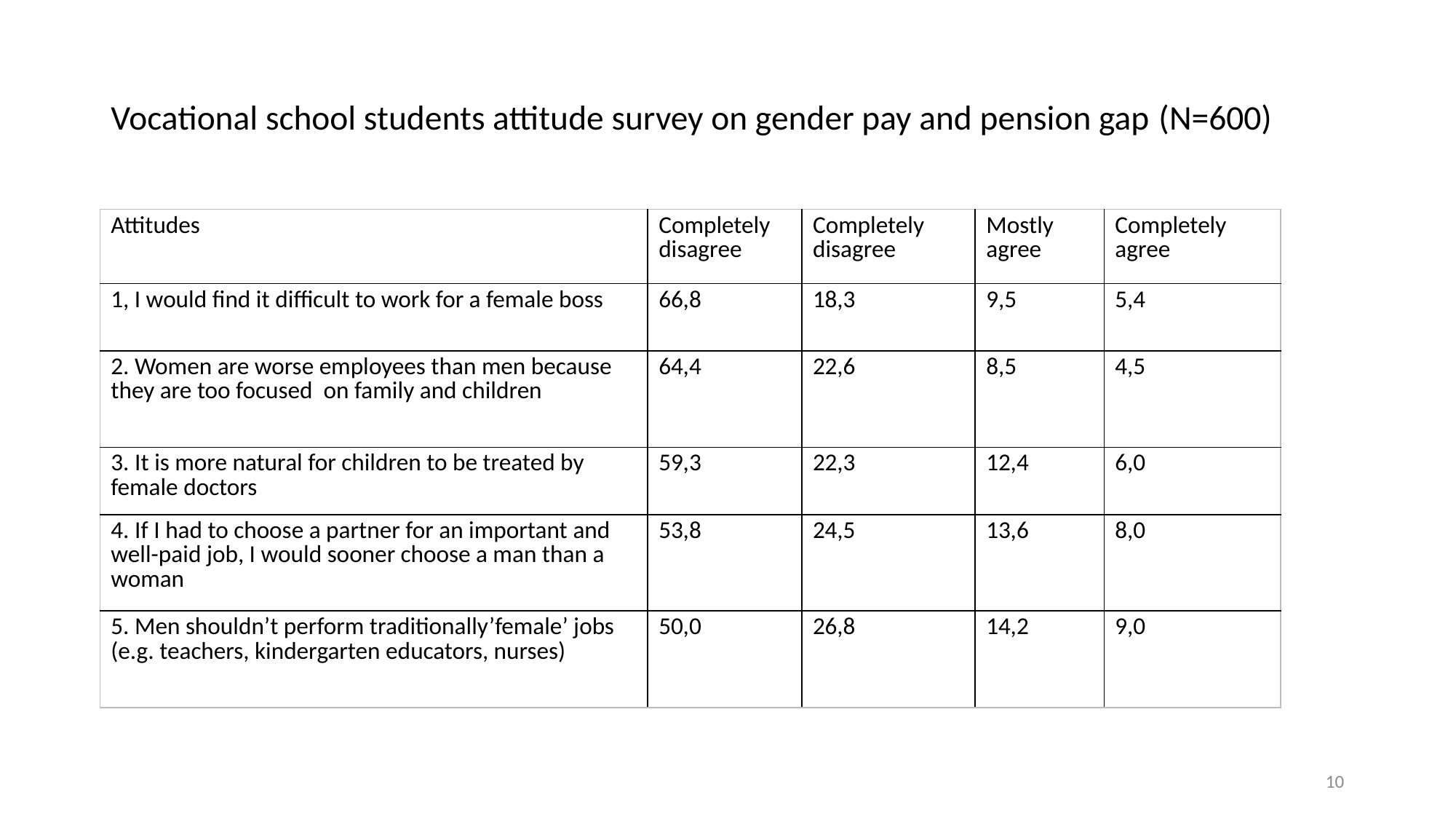

# Vocational school students attitude survey on gender pay and pension gap (N=600)
| Attitudes | Completely disagree | Completely disagree | Mostly agree | Completely agree |
| --- | --- | --- | --- | --- |
| 1, I would find it difficult to work for a female boss | 66,8 | 18,3 | 9,5 | 5,4 |
| 2. Women are worse employees than men because they are too focused on family and children | 64,4 | 22,6 | 8,5 | 4,5 |
| 3. It is more natural for children to be treated by female doctors | 59,3 | 22,3 | 12,4 | 6,0 |
| 4. If I had to choose a partner for an important and well-paid job, I would sooner choose a man than a woman | 53,8 | 24,5 | 13,6 | 8,0 |
| 5. Men shouldn’t perform traditionally’female’ jobs (e.g. teachers, kindergarten educators, nurses) | 50,0 | 26,8 | 14,2 | 9,0 |
10